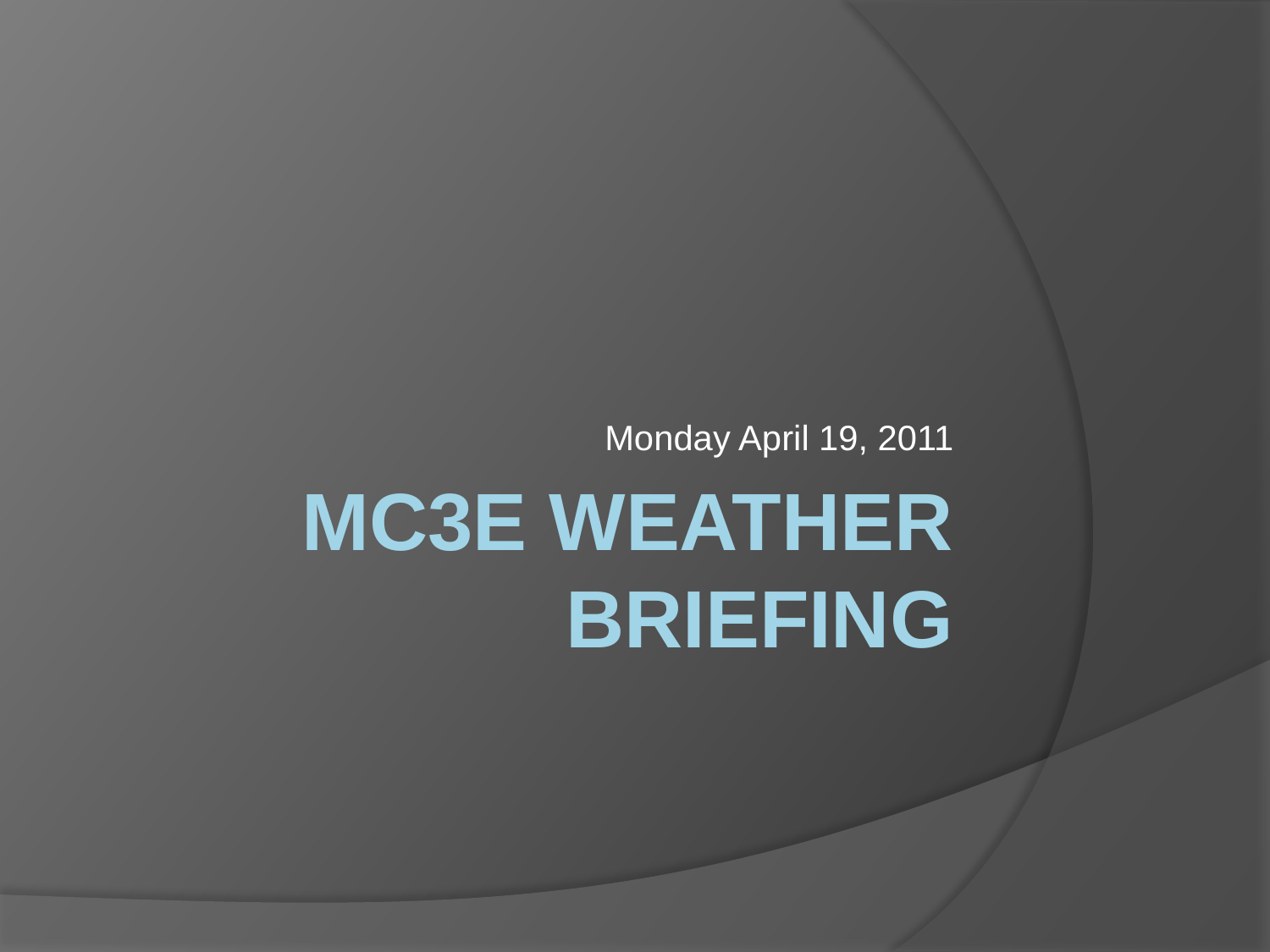

Monday April 19, 2011
# MC3E Weather Briefing